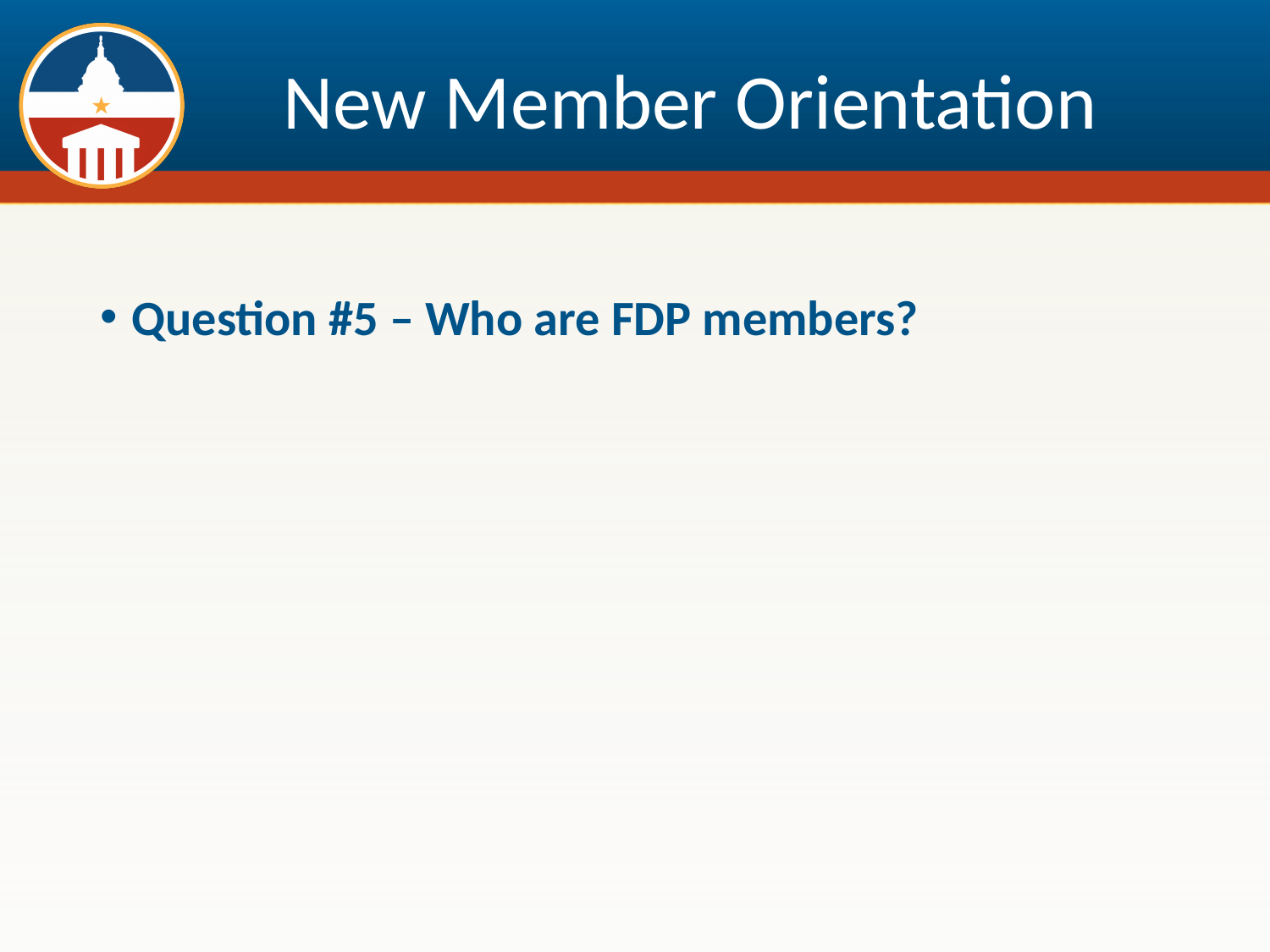

# New Member Orientation
Question #5 – Who are FDP members?